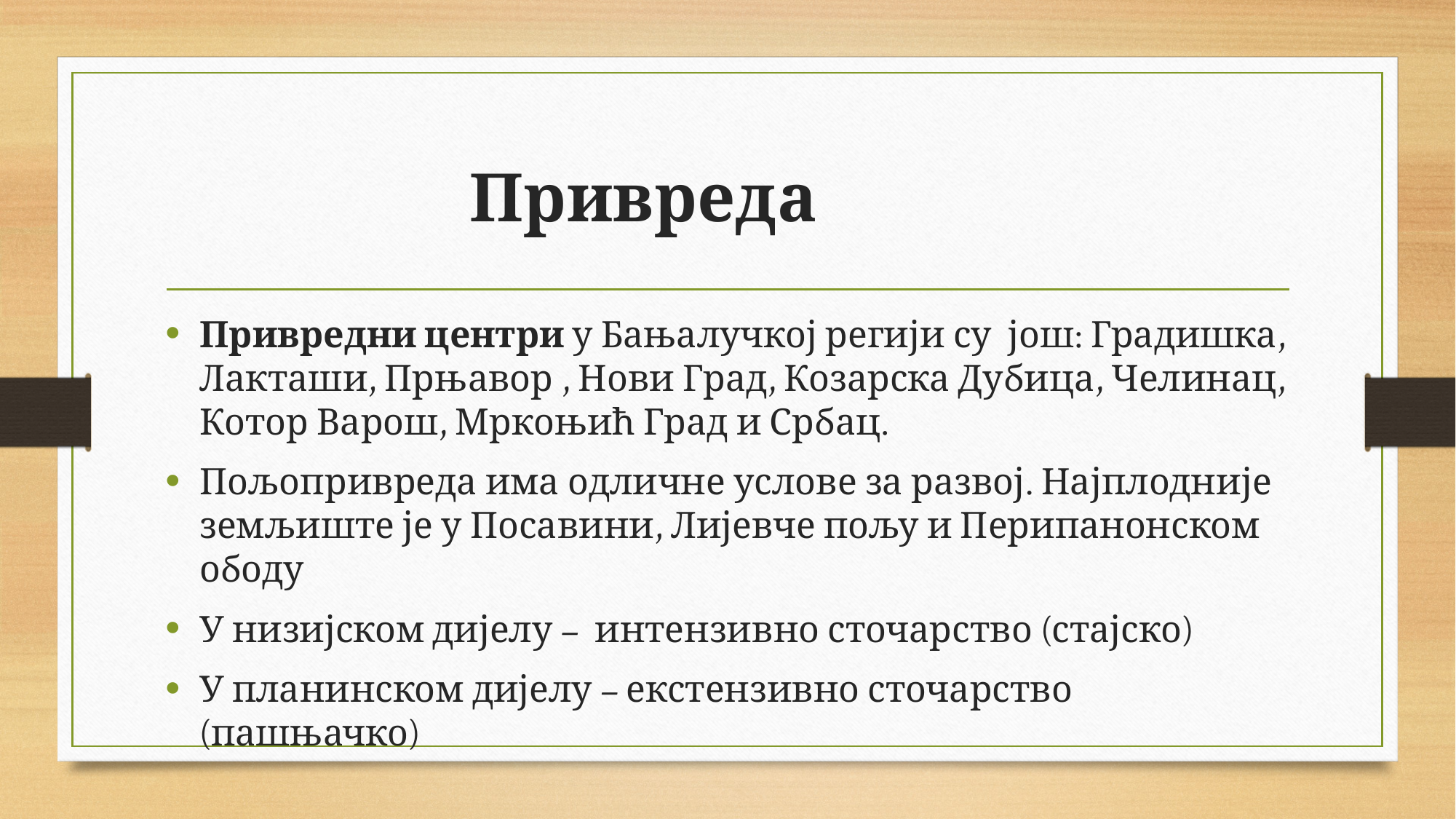

# Привреда
Привредни центри у Бањалучкој регији су  још: Градишка, Лакташи, Прњавор , Нови Град, Козарска Дубица, Челинац, Котор Варош, Мркоњић Град и Србац.
Пољопривреда има одличне услове за развој. Најплодније земљиште је у Посавини, Лијевче пољу и Перипанонском ободу
У низијском дијелу –  интензивно сточарство (стајско)
У планинском дијелу – екстензивно сточарство (пашњачко)